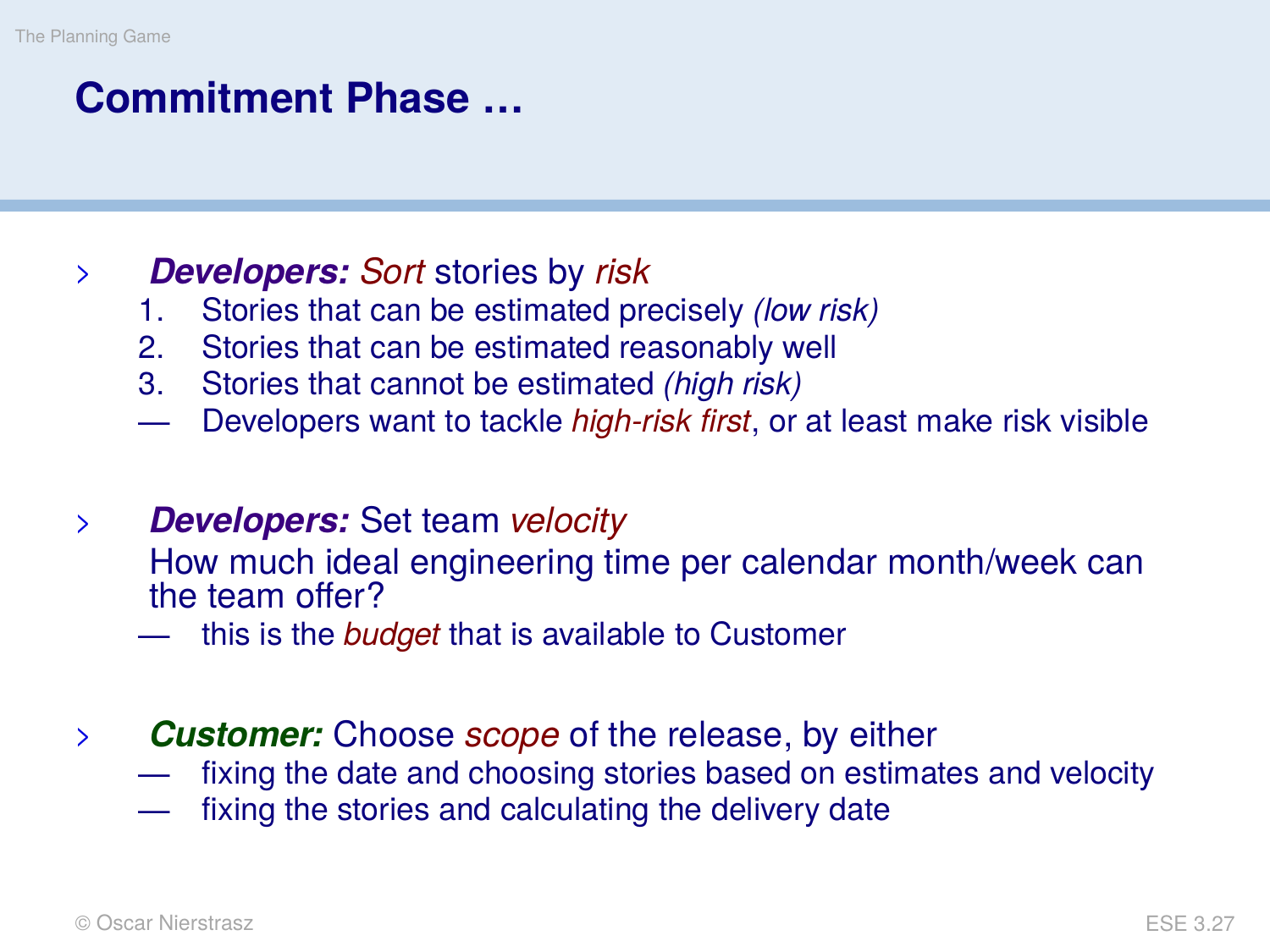

The Planning Game
# Commitment Phase …
Developers: Sort stories by risk
Stories that can be estimated precisely (low risk)
Stories that can be estimated reasonably well
Stories that cannot be estimated (high risk)
Developers want to tackle high-risk first, or at least make risk visible

Developers: Set team velocity
	How much ideal engineering time per calendar month/week can the team offer?
this is the budget that is available to Customer

Customer: Choose scope of the release, by either
fixing the date and choosing stories based on estimates and velocity
fixing the stories and calculating the delivery date
© Oscar Nierstrasz
ESE 3.27